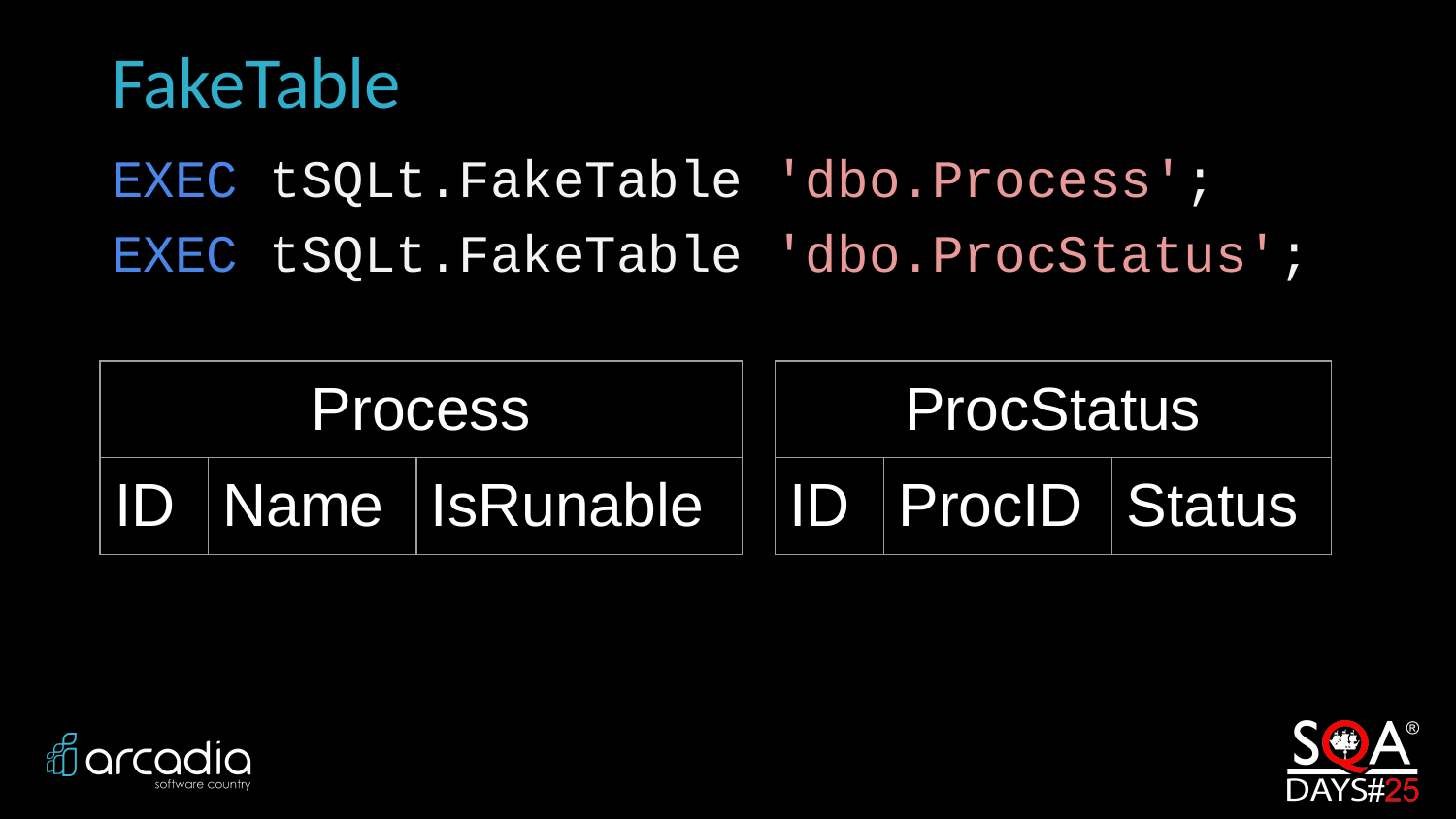

# FakeTable
EXEC tSQLt.FakeTable 'dbo.Process';
EXEC tSQLt.FakeTable 'dbo.ProcStatus';
| Process |  |  |
| --- | --- | --- |
| ID | Name | IsRunable |
| ProcStatus |  |  |
| --- | --- | --- |
| ID | ProcID | Status |